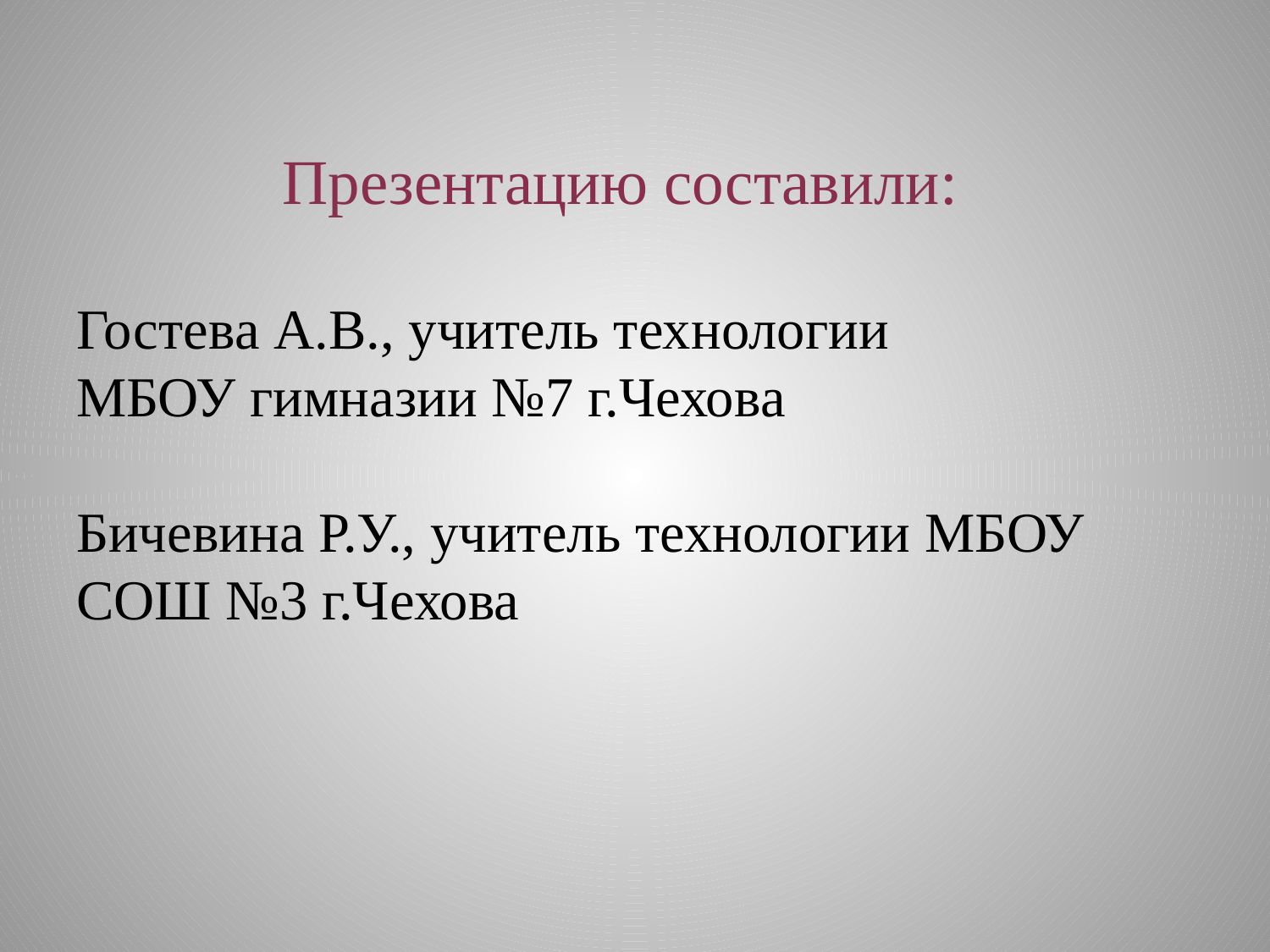

# Презентацию составили: Гостева А.В., учитель технологии МБОУ гимназии №7 г.Чехова Бичевина Р.У., учитель технологии МБОУ СОШ №3 г.Чехова